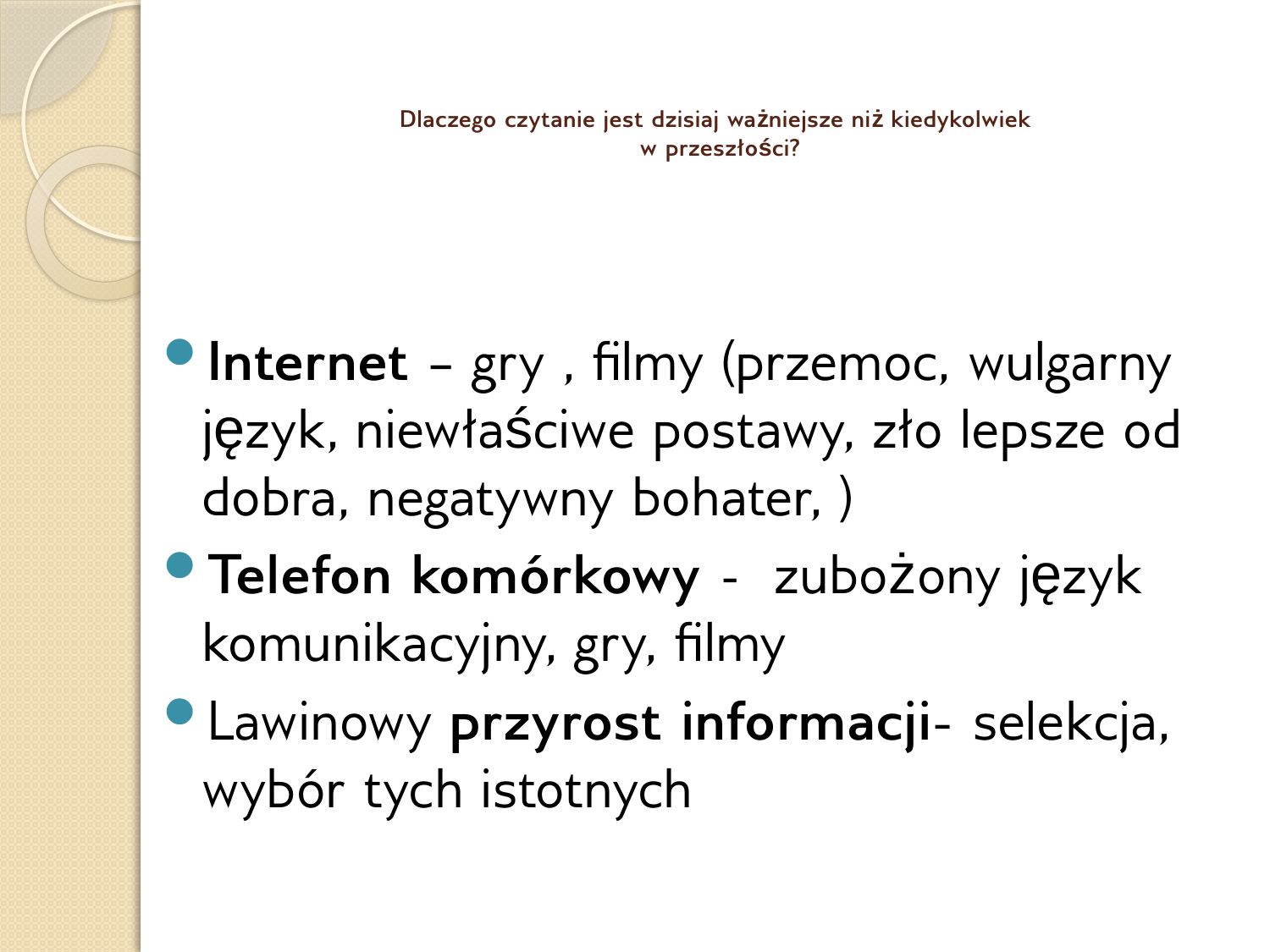

# Dlaczego czytanie jest dzisiaj ważniejsze niż kiedykolwiek w przeszłości?
Internet – gry , filmy (przemoc, wulgarny język, niewłaściwe postawy, zło lepsze od dobra, negatywny bohater, )
Telefon komórkowy -  zubożony język komunikacyjny, gry, filmy
Lawinowy przyrost informacji- selekcja, wybór tych istotnych